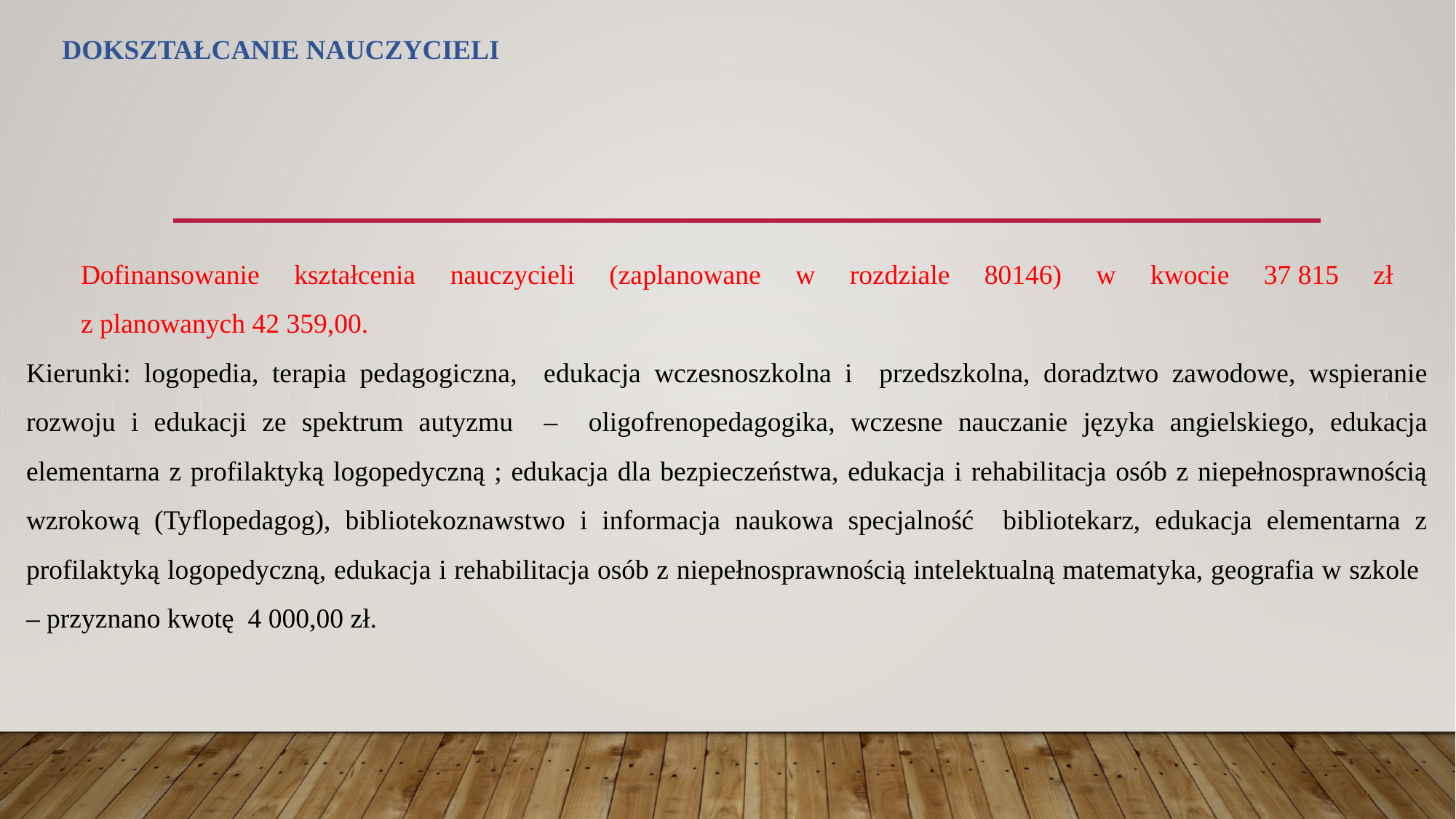

# Dokształcanie nauczycieli
Dofinansowanie kształcenia nauczycieli (zaplanowane w rozdziale 80146) w kwocie 37 815 zł
z planowanych 42 359,00.
Kierunki: logopedia, terapia pedagogiczna,  edukacja wczesnoszkolna i  przedszkolna, doradztwo zawodowe, wspieranie rozwoju i edukacji ze spektrum autyzmu  –  oligofrenopedagogika, wczesne nauczanie języka angielskiego, edukacja elementarna z profilaktyką logopedyczną ; edukacja dla bezpieczeństwa, edukacja i rehabilitacja osób z niepełnosprawnością wzrokową (Tyflopedagog), bibliotekoznawstwo i informacja naukowa specjalność  bibliotekarz, edukacja elementarna z profilaktyką logopedyczną, edukacja i rehabilitacja osób z niepełnosprawnością intelektualną matematyka, geografia w szkole  – przyznano kwotę  4 000,00 zł.